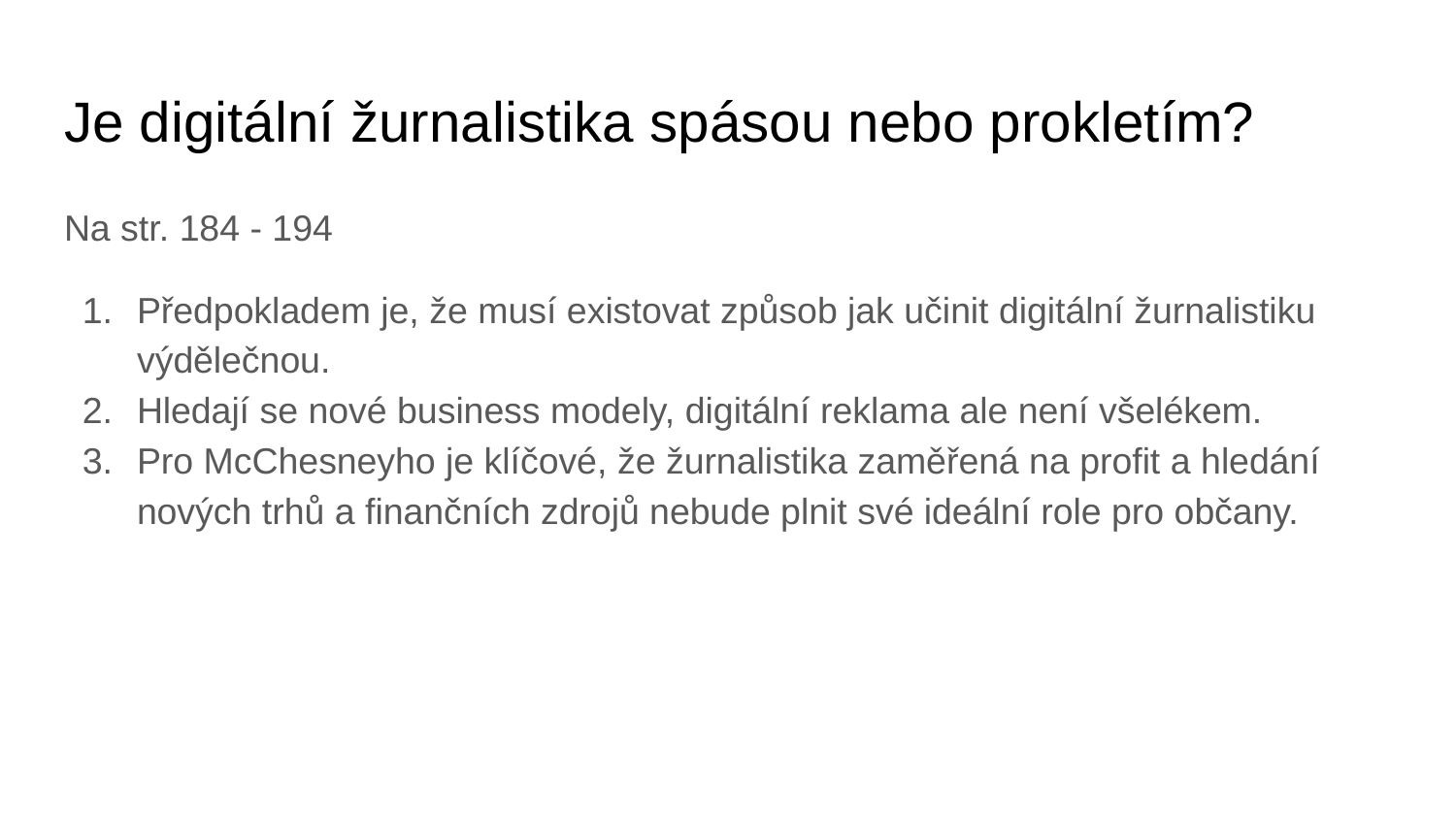

# Je digitální žurnalistika spásou nebo prokletím?
Na str. 184 - 194
Předpokladem je, že musí existovat způsob jak učinit digitální žurnalistiku výdělečnou.
Hledají se nové business modely, digitální reklama ale není všelékem.
Pro McChesneyho je klíčové, že žurnalistika zaměřená na profit a hledání nových trhů a finančních zdrojů nebude plnit své ideální role pro občany.